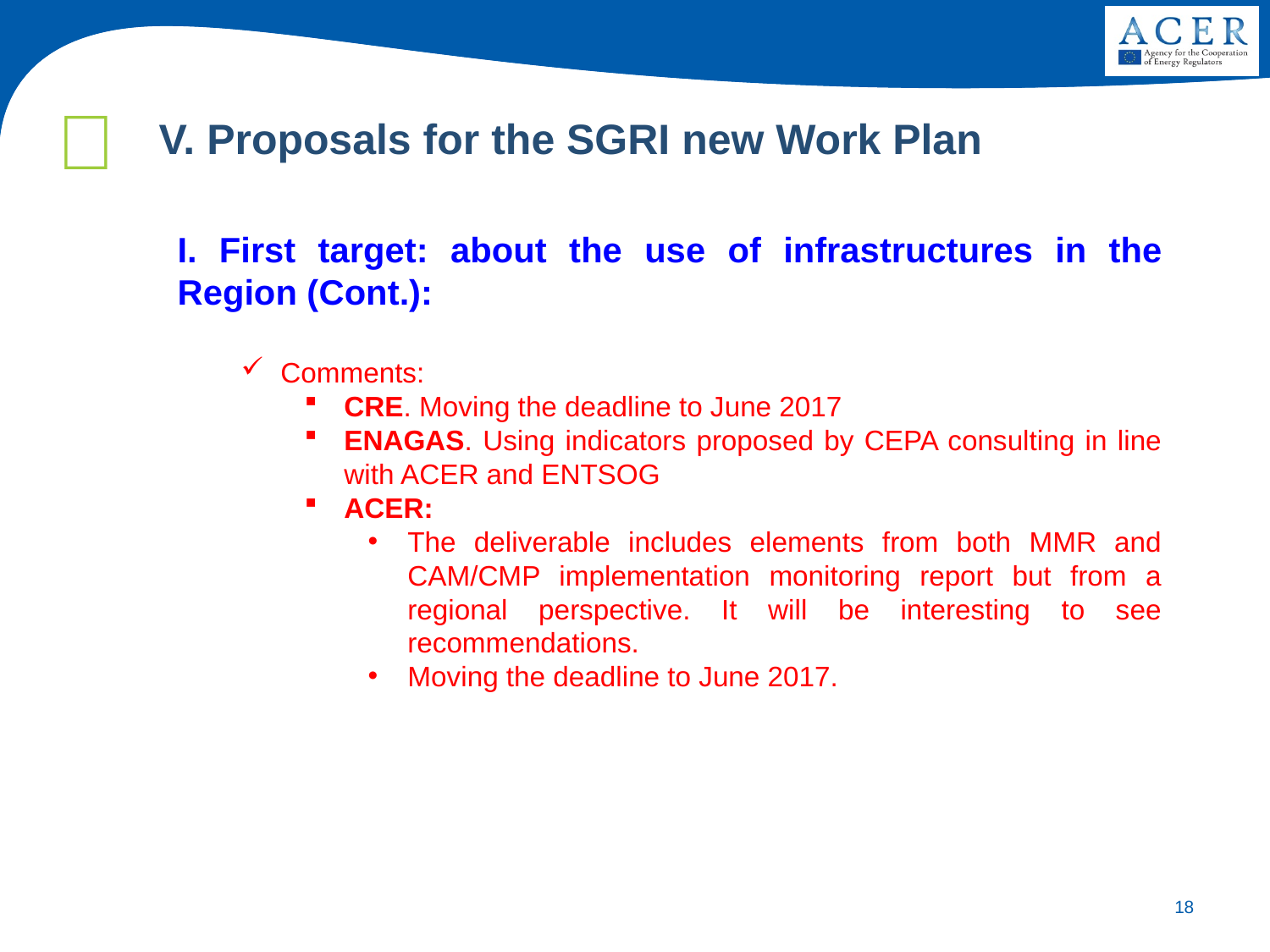

V. Proposals for the SGRI new Work Plan

I. First target: about the use of infrastructures in the Region (Cont.):

Comments:
CRE. Moving the deadline to June 2017
ENAGAS. Using indicators proposed by CEPA consulting in line with ACER and ENTSOG
ACER:
The deliverable includes elements from both MMR and CAM/CMP implementation monitoring report but from a regional perspective. It will be interesting to see recommendations.
Moving the deadline to June 2017.